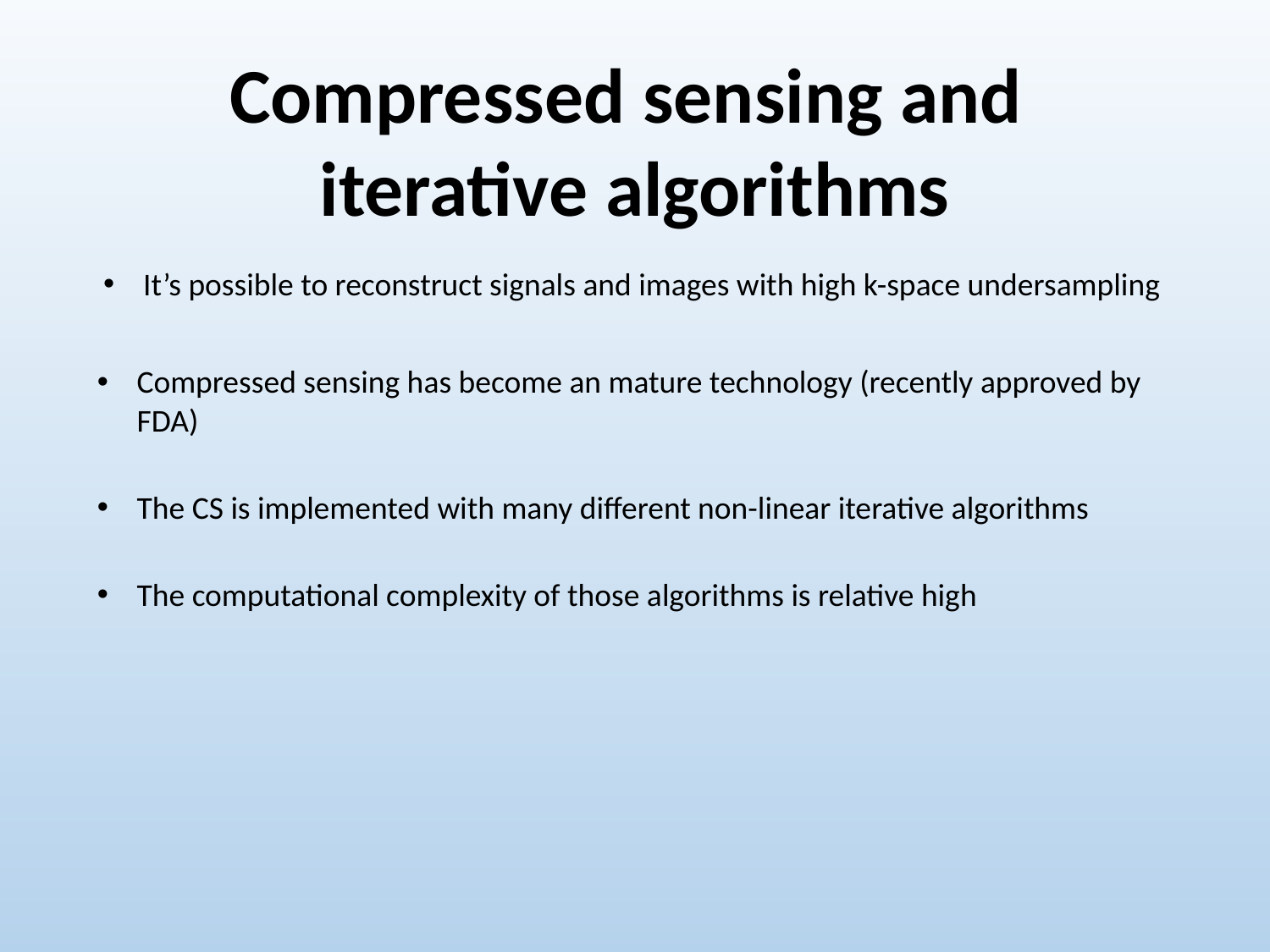

Compressed sensing and
iterative algorithms
It’s possible to reconstruct signals and images with high k-space undersampling
Compressed sensing has become an mature technology (recently approved by FDA)
The CS is implemented with many different non-linear iterative algorithms
The computational complexity of those algorithms is relative high